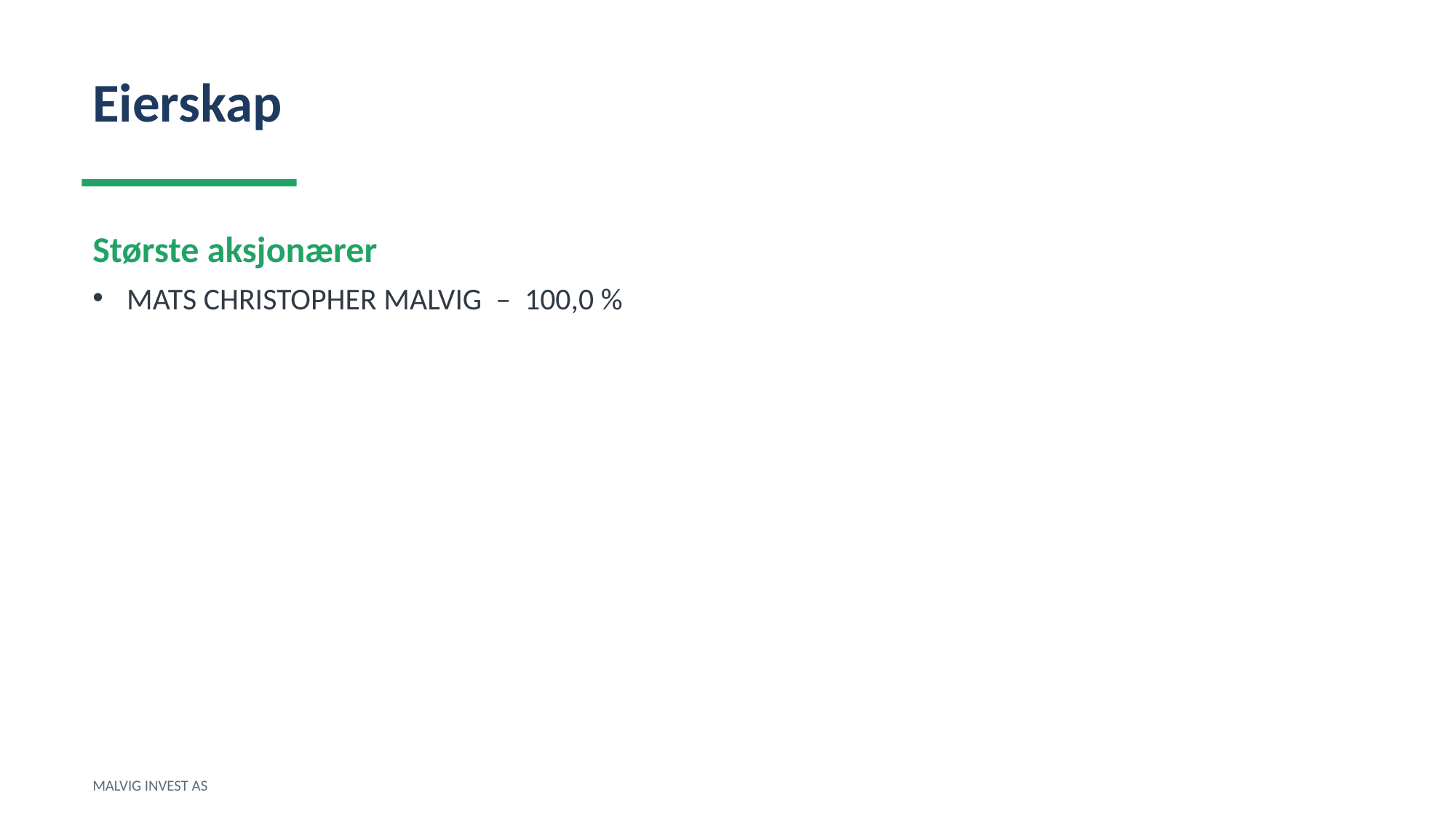

Eierskap

Største aksjonærer
MATS CHRISTOPHER MALVIG  –  100,0 %
MALVIG INVEST AS